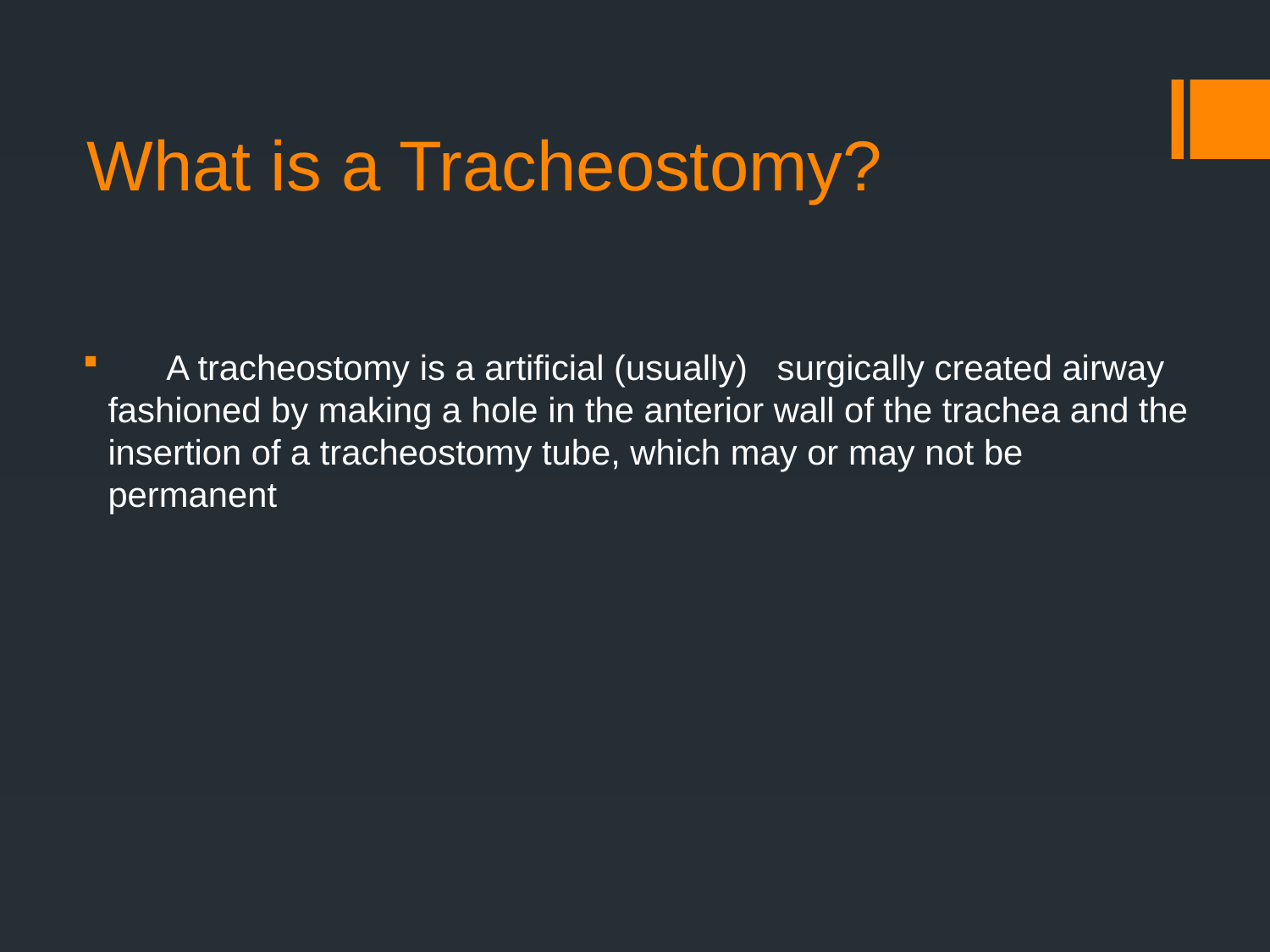

# What is a Tracheostomy?
      A tracheostomy is a artificial (usually)   surgically created airway fashioned by making a hole in the anterior wall of the trachea and the insertion of a tracheostomy tube, which may or may not be permanent